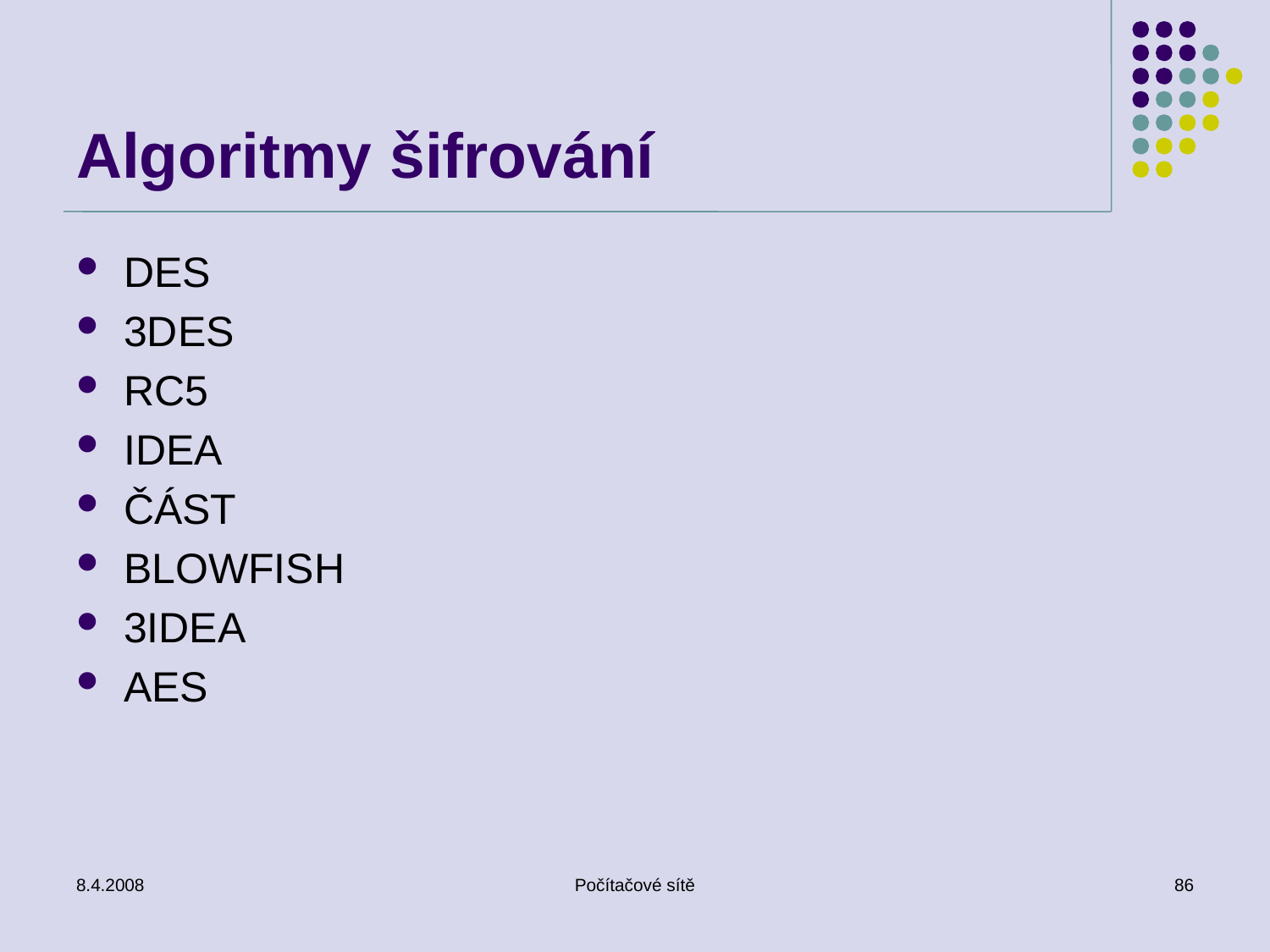

# Algoritmy šifrování
DES
3DES
RC5
IDEA
ČÁST
BLOWFISH
3IDEA
AES
8.4.2008
Počítačové sítě
86